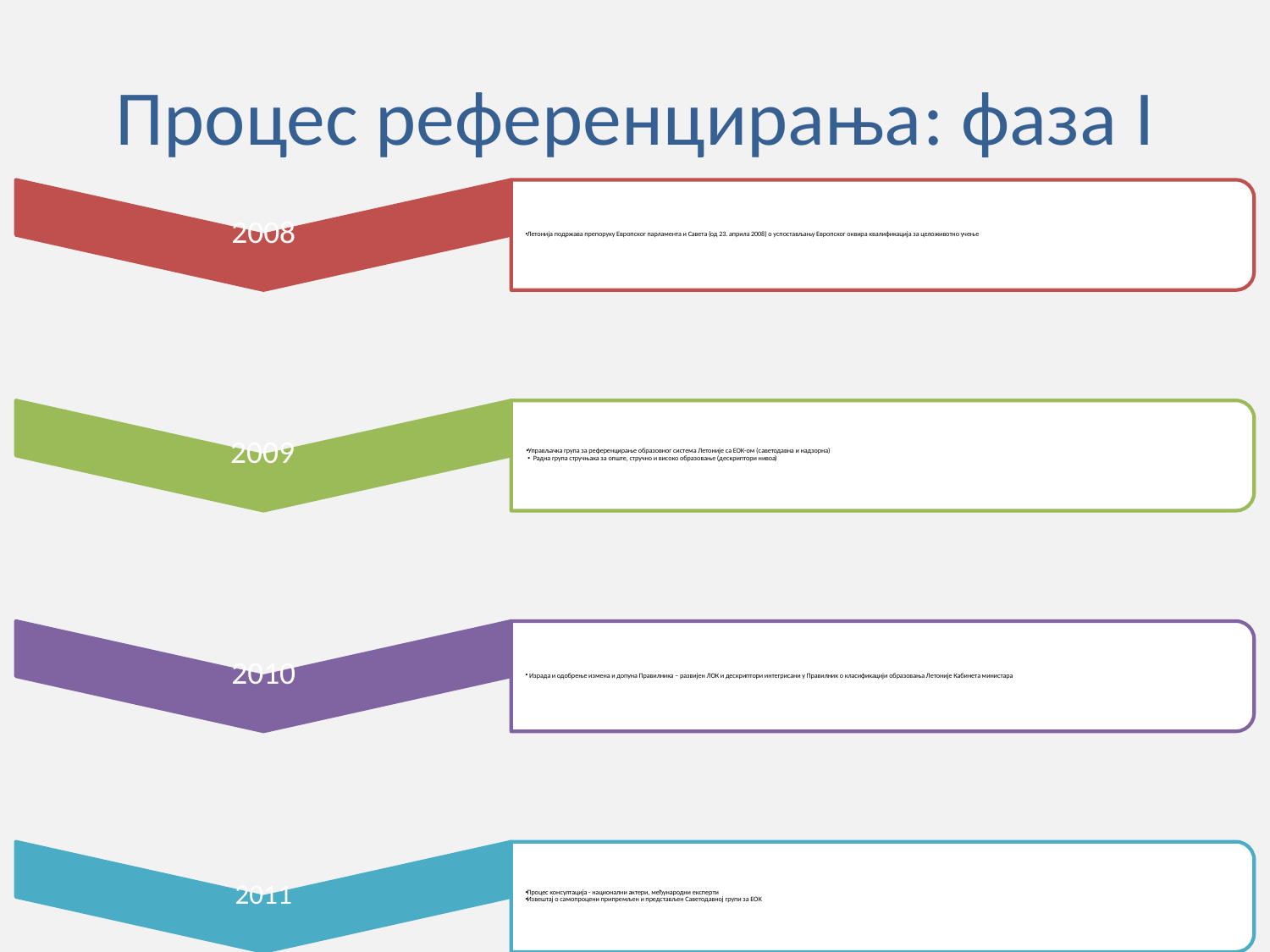

# Процес референцирања: фаза I
2008
2009
2010
2011
 Летонија подржава препоруку Европског парламента и Савета (од 23. априла 2008) о успостављању Европског оквира квалификација за целоживотно учење
 Управљачка група за референцирање образовног система Летоније са ЕОК-ом (саветодавна и надзорна)
 Израда и одобрење измена и допуна Правилника – развијен ЛОК и дескриптори интегрисани у Правилник о класификацији образовања Летоније Кабинета министара
 Процес консултација - национални актери, међународни експерти
  Радна група стручњака за опште, стручно и високо образовање (дескриптори нивоа)
 Извештај о самопроцени припремљен и представљен Саветодавној групи за ЕОК